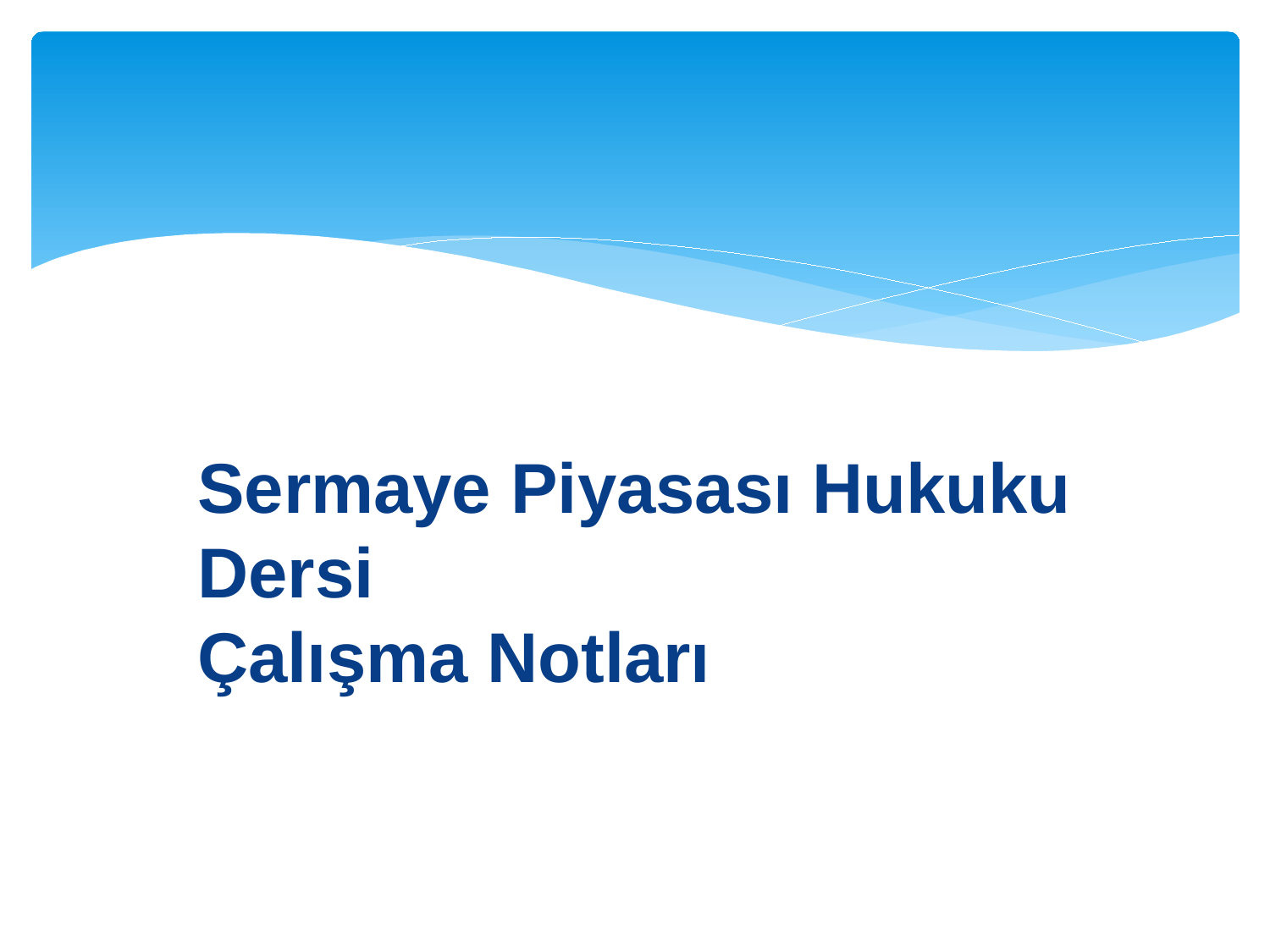

#
Sermaye Piyasası Hukuku Dersi
Çalışma Notları